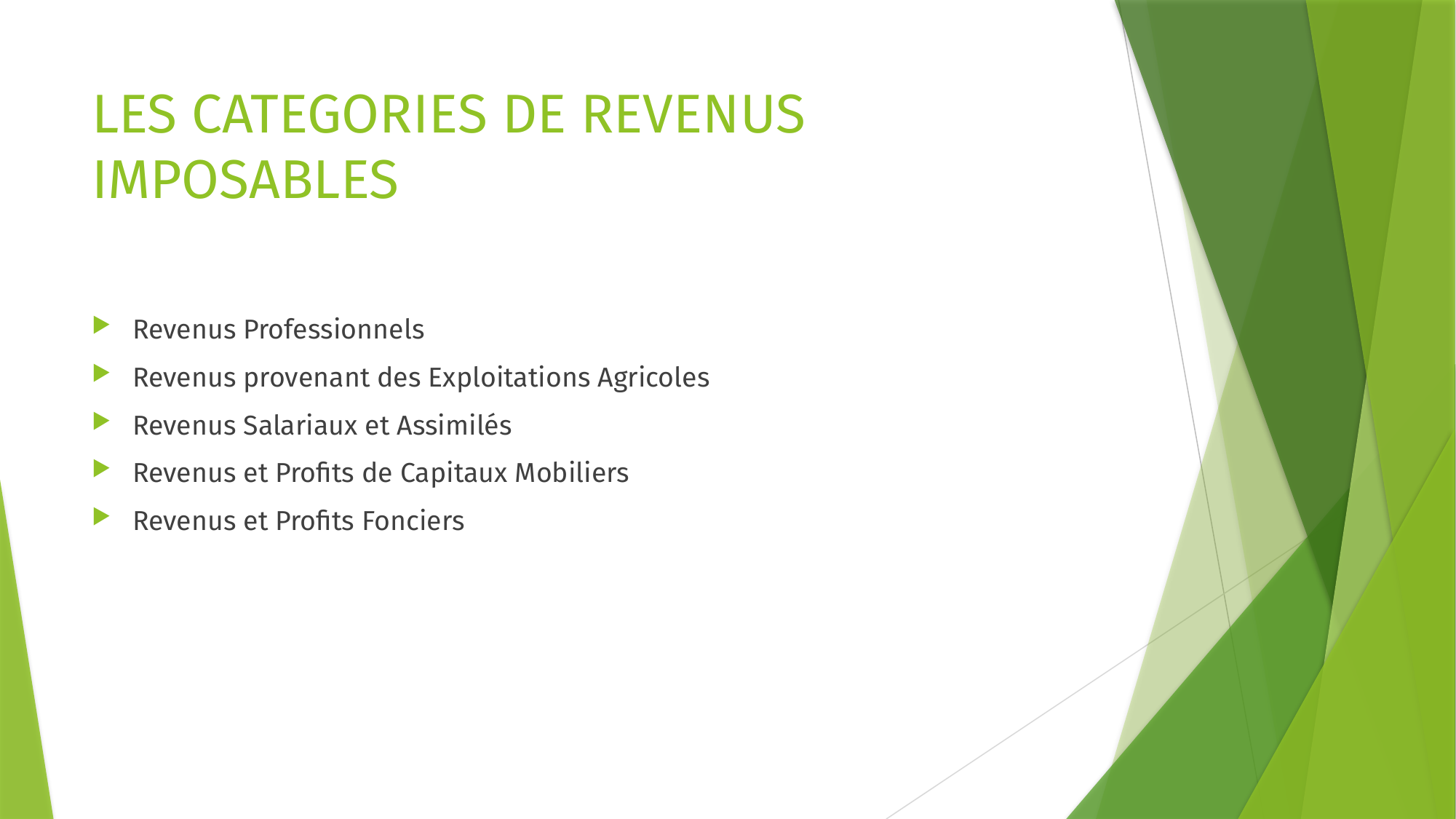

# LES CATEGORIES DE REVENUS IMPOSABLES

Revenus Professionnels
Revenus provenant des Exploitations Agricoles
Revenus Salariaux et Assimilés
Revenus et Profits de Capitaux Mobiliers
Revenus et Profits Fonciers